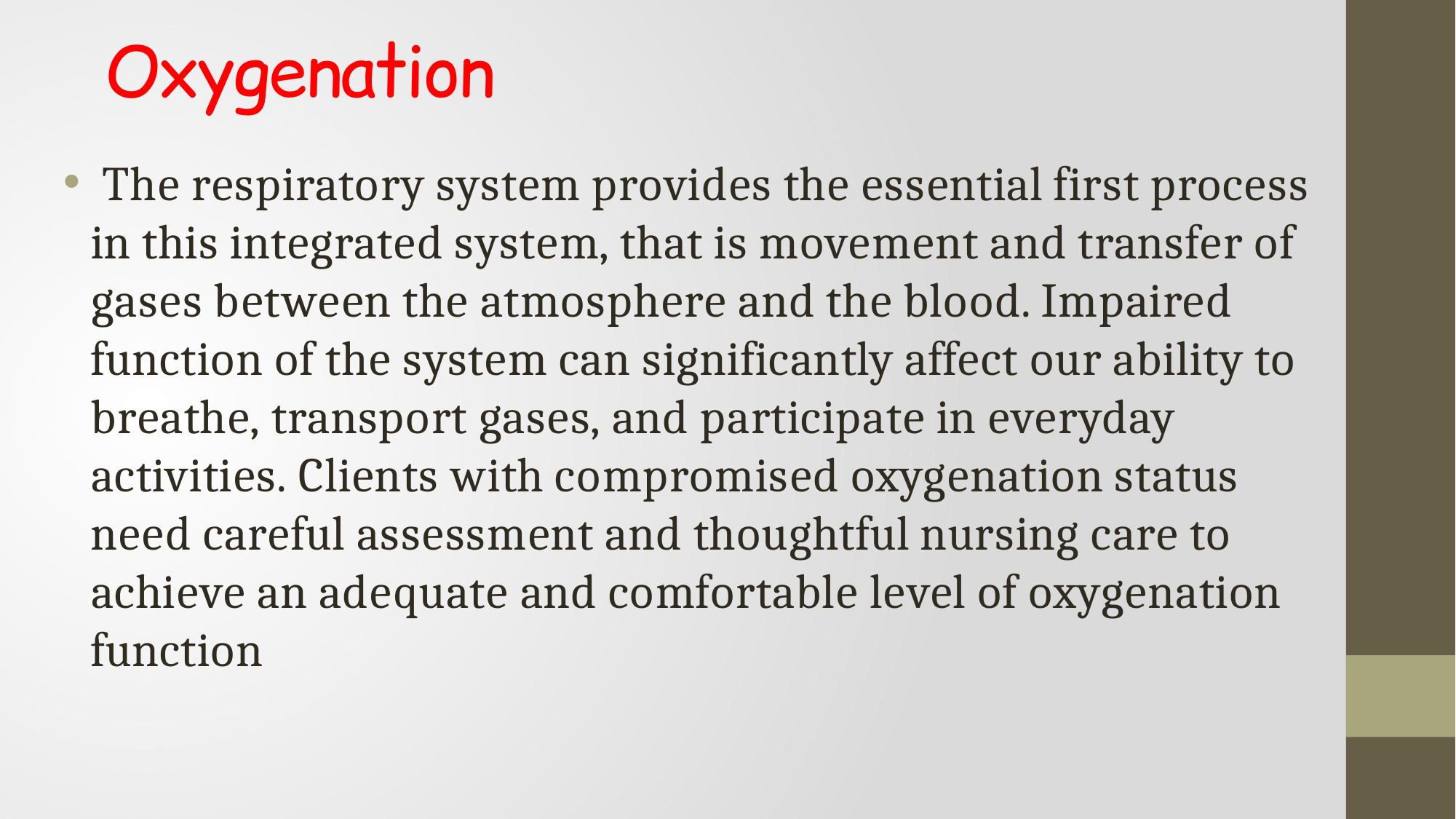

Oxygenation
 The respiratory system provides the essential first process in this integrated system, that is movement and transfer of gases between the atmosphere and the blood. Impaired function of the system can significantly affect our ability to breathe, transport gases, and participate in everyday activities. Clients with compromised oxygenation status need careful assessment and thoughtful nursing care to achieve an adequate and comfortable level of oxygenation function